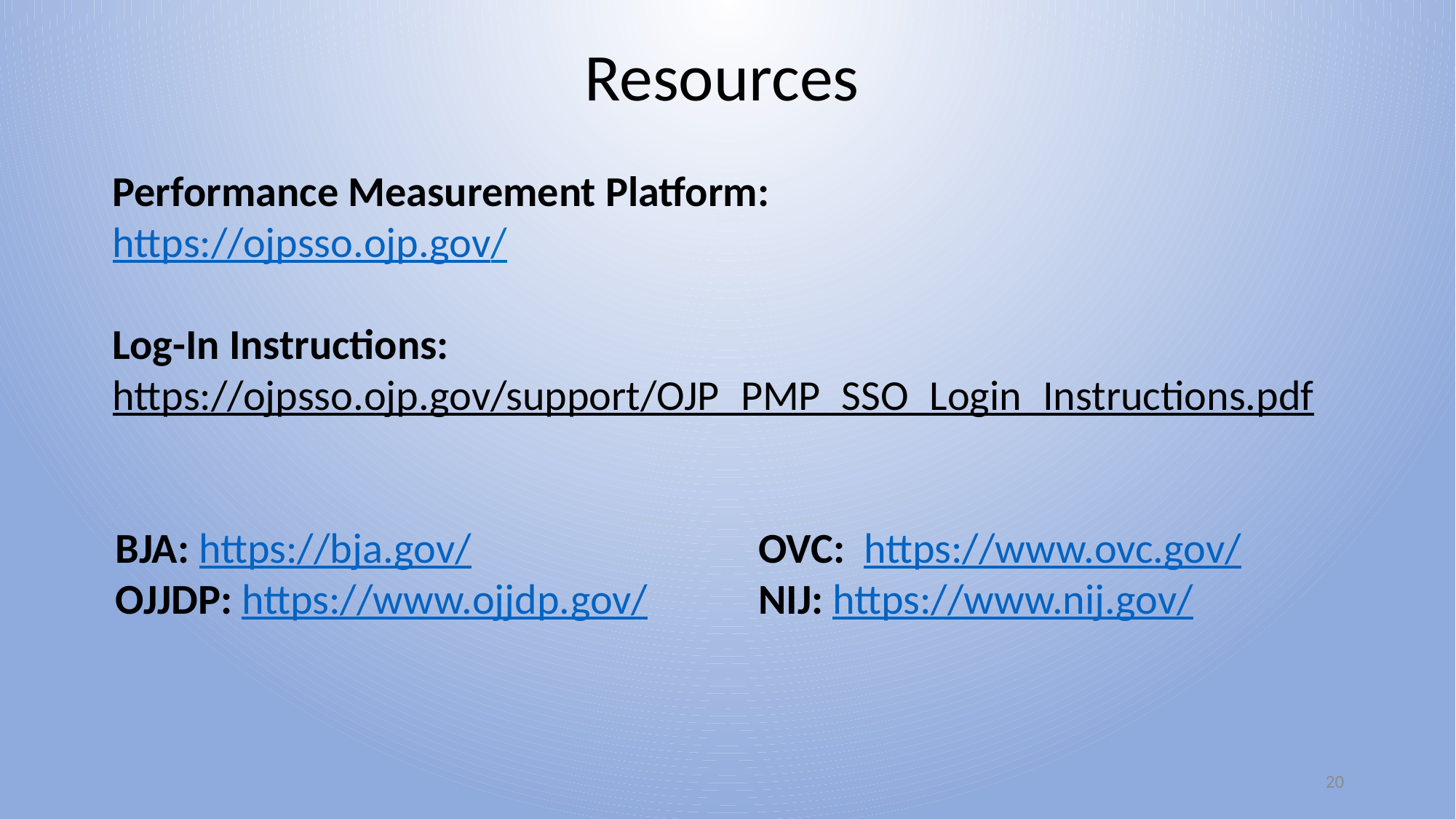

# Resources
Performance Measurement Platform:
https://ojpsso.ojp.gov/
Log-In Instructions:
https://ojpsso.ojp.gov/support/OJP_PMP_SSO_Login_Instructions.pdf

BJA: https://bja.gov/
OJJDP: https://www.ojjdp.gov/
OVC:  https://www.ovc.gov/
NIJ: https://www.nij.gov/
20